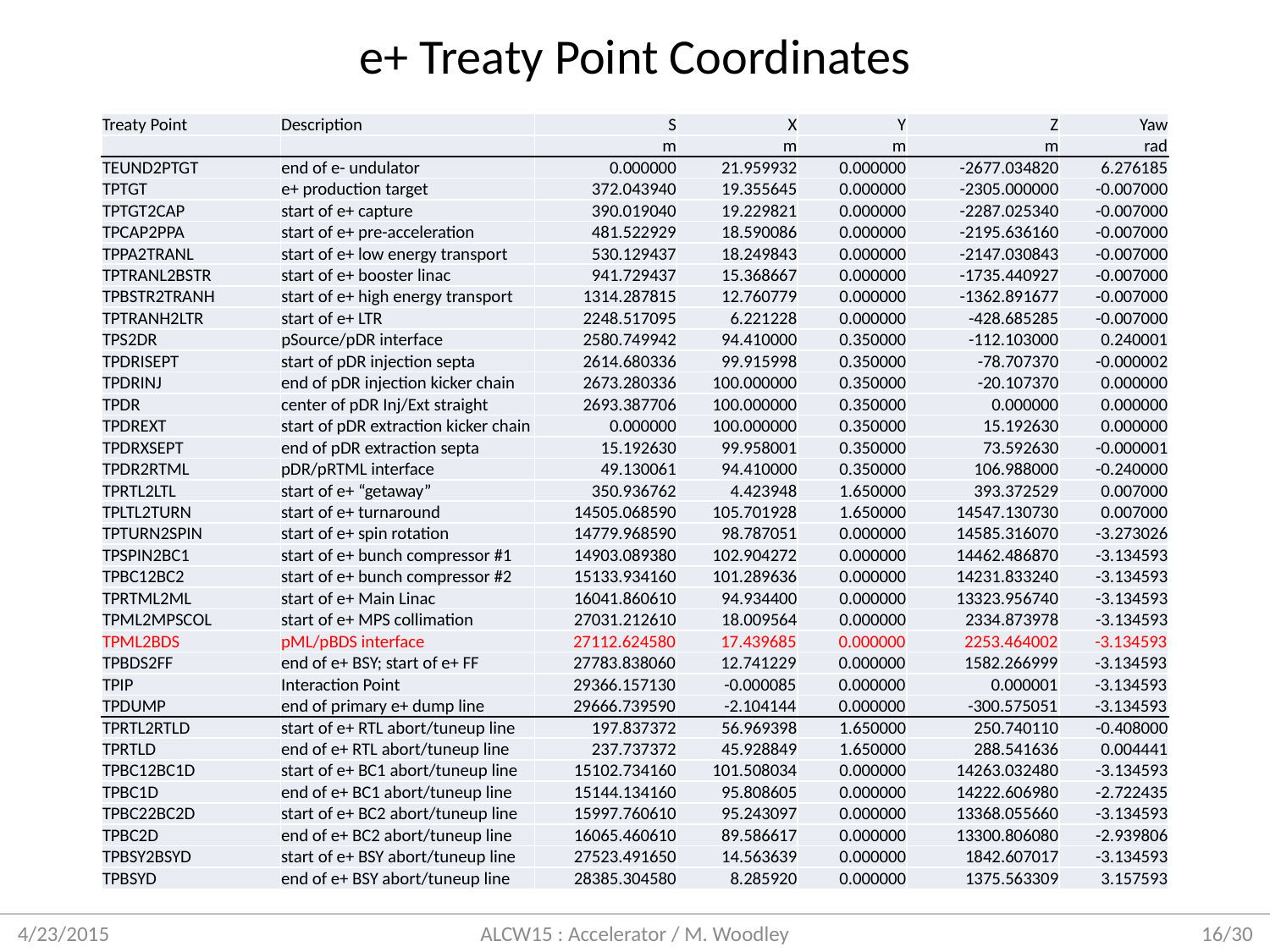

e+ Treaty Point Coordinates
| Treaty Point | Description | S | X | Y | Z | Yaw |
| --- | --- | --- | --- | --- | --- | --- |
|  |  | m | m | m | m | rad |
| TEUND2PTGT | end of e- undulator | 0.000000 | 21.959932 | 0.000000 | -2677.034820 | 6.276185 |
| TPTGT | e+ production target | 372.043940 | 19.355645 | 0.000000 | -2305.000000 | -0.007000 |
| TPTGT2CAP | start of e+ capture | 390.019040 | 19.229821 | 0.000000 | -2287.025340 | -0.007000 |
| TPCAP2PPA | start of e+ pre-acceleration | 481.522929 | 18.590086 | 0.000000 | -2195.636160 | -0.007000 |
| TPPA2TRANL | start of e+ low energy transport | 530.129437 | 18.249843 | 0.000000 | -2147.030843 | -0.007000 |
| TPTRANL2BSTR | start of e+ booster linac | 941.729437 | 15.368667 | 0.000000 | -1735.440927 | -0.007000 |
| TPBSTR2TRANH | start of e+ high energy transport | 1314.287815 | 12.760779 | 0.000000 | -1362.891677 | -0.007000 |
| TPTRANH2LTR | start of e+ LTR | 2248.517095 | 6.221228 | 0.000000 | -428.685285 | -0.007000 |
| TPS2DR | pSource/pDR interface | 2580.749942 | 94.410000 | 0.350000 | -112.103000 | 0.240001 |
| TPDRISEPT | start of pDR injection septa | 2614.680336 | 99.915998 | 0.350000 | -78.707370 | -0.000002 |
| TPDRINJ | end of pDR injection kicker chain | 2673.280336 | 100.000000 | 0.350000 | -20.107370 | 0.000000 |
| TPDR | center of pDR Inj/Ext straight | 2693.387706 | 100.000000 | 0.350000 | 0.000000 | 0.000000 |
| TPDREXT | start of pDR extraction kicker chain | 0.000000 | 100.000000 | 0.350000 | 15.192630 | 0.000000 |
| TPDRXSEPT | end of pDR extraction septa | 15.192630 | 99.958001 | 0.350000 | 73.592630 | -0.000001 |
| TPDR2RTML | pDR/pRTML interface | 49.130061 | 94.410000 | 0.350000 | 106.988000 | -0.240000 |
| TPRTL2LTL | start of e+ “getaway” | 350.936762 | 4.423948 | 1.650000 | 393.372529 | 0.007000 |
| TPLTL2TURN | start of e+ turnaround | 14505.068590 | 105.701928 | 1.650000 | 14547.130730 | 0.007000 |
| TPTURN2SPIN | start of e+ spin rotation | 14779.968590 | 98.787051 | 0.000000 | 14585.316070 | -3.273026 |
| TPSPIN2BC1 | start of e+ bunch compressor #1 | 14903.089380 | 102.904272 | 0.000000 | 14462.486870 | -3.134593 |
| TPBC12BC2 | start of e+ bunch compressor #2 | 15133.934160 | 101.289636 | 0.000000 | 14231.833240 | -3.134593 |
| TPRTML2ML | start of e+ Main Linac | 16041.860610 | 94.934400 | 0.000000 | 13323.956740 | -3.134593 |
| TPML2MPSCOL | start of e+ MPS collimation | 27031.212610 | 18.009564 | 0.000000 | 2334.873978 | -3.134593 |
| TPML2BDS | pML/pBDS interface | 27112.624580 | 17.439685 | 0.000000 | 2253.464002 | -3.134593 |
| TPBDS2FF | end of e+ BSY; start of e+ FF | 27783.838060 | 12.741229 | 0.000000 | 1582.266999 | -3.134593 |
| TPIP | Interaction Point | 29366.157130 | -0.000085 | 0.000000 | 0.000001 | -3.134593 |
| TPDUMP | end of primary e+ dump line | 29666.739590 | -2.104144 | 0.000000 | -300.575051 | -3.134593 |
| TPRTL2RTLD | start of e+ RTL abort/tuneup line | 197.837372 | 56.969398 | 1.650000 | 250.740110 | -0.408000 |
| TPRTLD | end of e+ RTL abort/tuneup line | 237.737372 | 45.928849 | 1.650000 | 288.541636 | 0.004441 |
| TPBC12BC1D | start of e+ BC1 abort/tuneup line | 15102.734160 | 101.508034 | 0.000000 | 14263.032480 | -3.134593 |
| TPBC1D | end of e+ BC1 abort/tuneup line | 15144.134160 | 95.808605 | 0.000000 | 14222.606980 | -2.722435 |
| TPBC22BC2D | start of e+ BC2 abort/tuneup line | 15997.760610 | 95.243097 | 0.000000 | 13368.055660 | -3.134593 |
| TPBC2D | end of e+ BC2 abort/tuneup line | 16065.460610 | 89.586617 | 0.000000 | 13300.806080 | -2.939806 |
| TPBSY2BSYD | start of e+ BSY abort/tuneup line | 27523.491650 | 14.563639 | 0.000000 | 1842.607017 | -3.134593 |
| TPBSYD | end of e+ BSY abort/tuneup line | 28385.304580 | 8.285920 | 0.000000 | 1375.563309 | 3.157593 |
ALCW15 : Accelerator / M. Woodley
16/30
4/23/2015